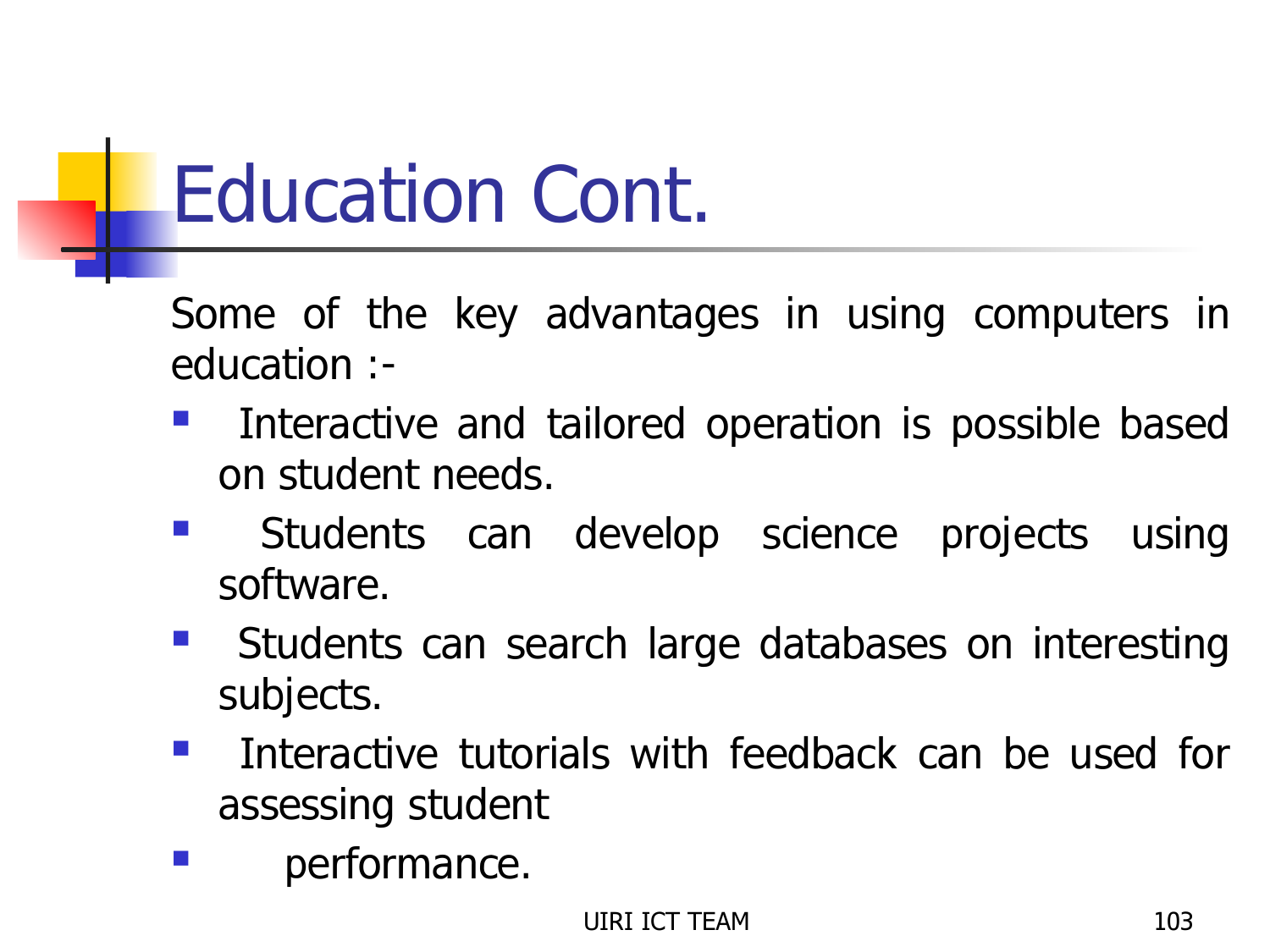

# Education Cont.
Some of the key advantages in using computers in education :-
 Interactive and tailored operation is possible based on student needs.
 Students can develop science projects using software.
 Students can search large databases on interesting subjects.
 Interactive tutorials with feedback can be used for assessing student
     performance.

UIRI ICT TEAM
103